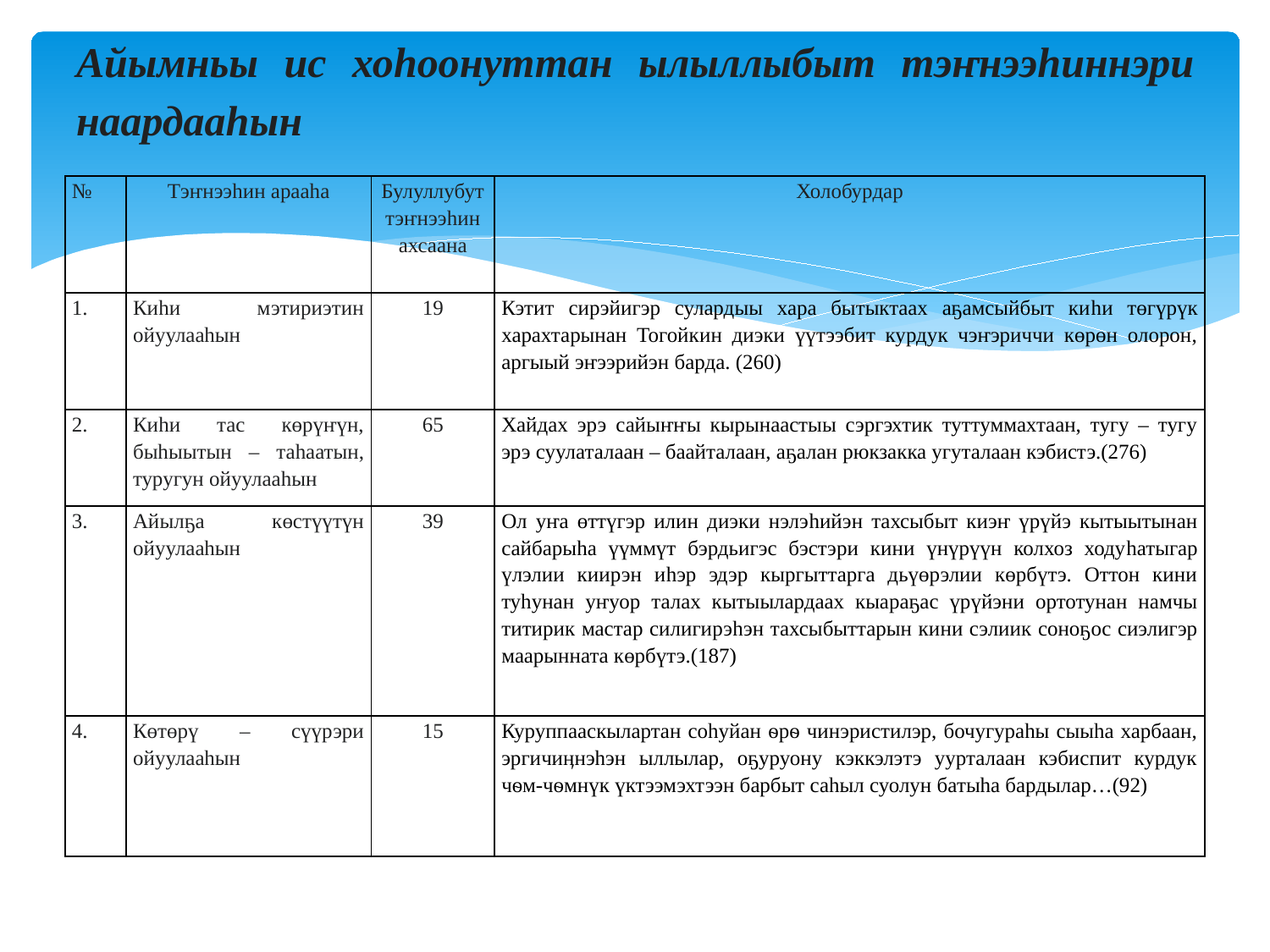

# Айымньы ис хоhоонуттан ылыллыбыт тэҥнээhиннэри наардааhын
| № | Тэҥнээhин арааhа | Булуллубут тэҥнээhин ахсаана | Холобурдар |
| --- | --- | --- | --- |
| 1. | Киhи мэтириэтин ойуулааhын | 19 | Кэтит сирэйигэр сулардыы хара бытыктаах аҕамсыйбыт киhи төгүрүк харахтарынан Тогойкин диэки үүтээбит курдук чэҥэриччи көрөн олорон, аргыый эҥээрийэн барда. (260) |
| 2. | Киhи тас көрүҥүн, быhыытын – таhаатын, туругун ойуулааhын | 65 | Хайдах эрэ сайыҥҥы кырынаастыы сэргэхтик туттуммахтаан, тугу – тугу эрэ суулаталаан – баайталаан, аҕалан рюкзакка угуталаан кэбистэ.(276) |
| 3. | Айылҕа көстүүтүн ойуулааhын | 39 | Ол уҥа өттүгэр илин диэки нэлэhийэн тахсыбыт киэҥ үрүйэ кытыытынан сайбарыhа үүммүт бэрдьигэс бэстэри кини үнүрүүн колхоз ходуhатыгар үлэлии киирэн иhэр эдэр кыргыттарга дьүөрэлии көрбүтэ. Оттон кини туhунан уҥуор талах кытыылардаах кыараҕас үрүйэни ортотунан намчы титирик мастар силигирэhэн тахсыбыттарын кини сэлиик соноҕос сиэлигэр маарынната көрбүтэ.(187) |
| 4. | Көтөрү – сүүрэри ойуулааhын | 15 | Куруппааскылартан соһуйан ѳрѳ чинэристилэр, бочугураһы сыыһа харбаан, эргичиӊнэһэн ыллылар, оҕуруону кэккэлэтэ уурталаан кэбиспит курдук чѳм-чѳмнүк үктээмэхтээн барбыт саһыл суолун батыһа бардылар…(92) |